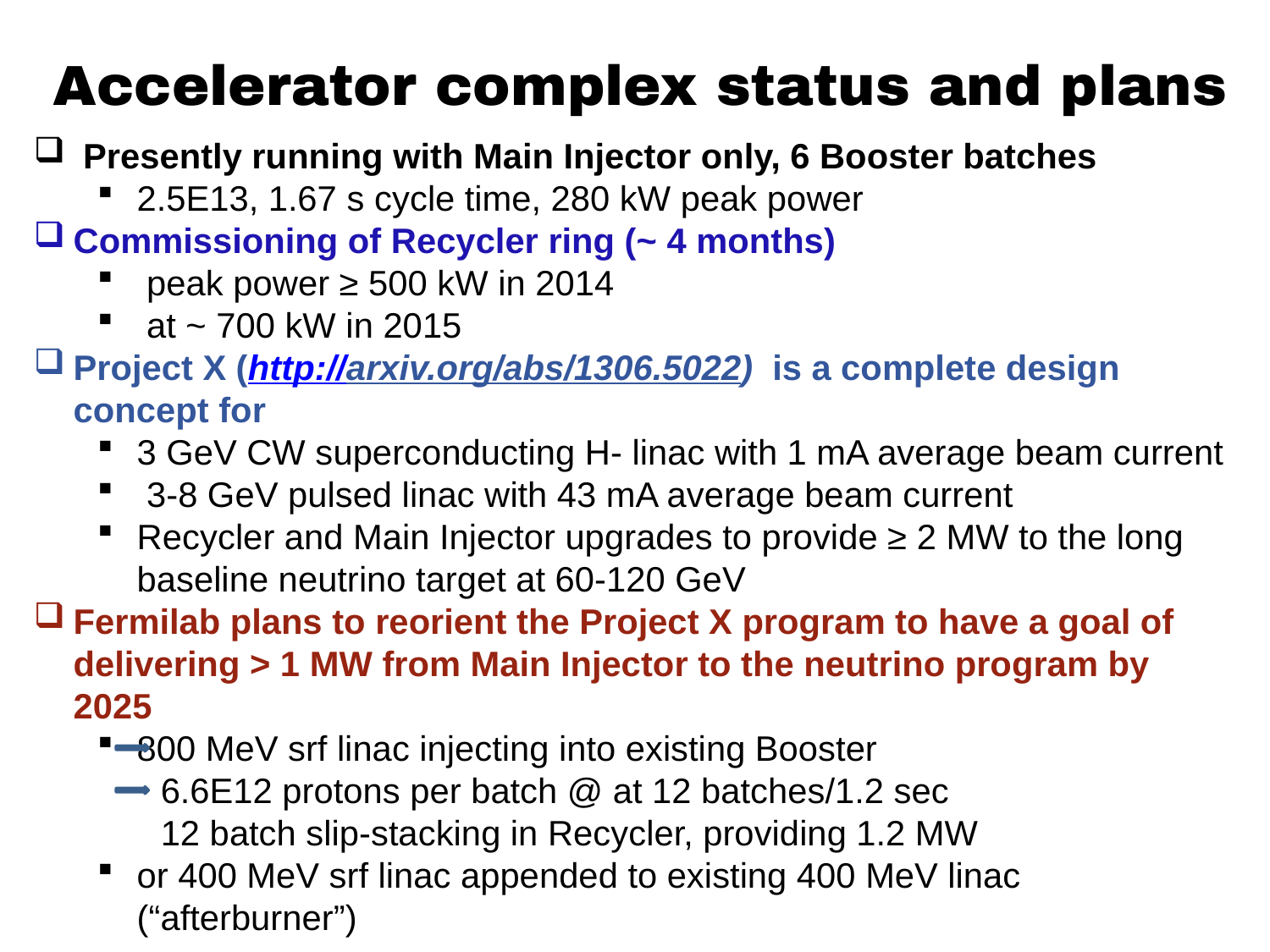

# Accelerator complex status and plans
 Presently running with Main Injector only, 6 Booster batches
2.5E13, 1.67 s cycle time, 280 kW peak power
Commissioning of Recycler ring (~ 4 months)
 peak power ≥ 500 kW in 2014
 at ~ 700 kW in 2015
Project X (http://arxiv.org/abs/1306.5022)  is a complete design concept for
3 GeV CW superconducting H- linac with 1 mA average beam current
 3-8 GeV pulsed linac with 43 mA average beam current
Recycler and Main Injector upgrades to provide ≥ 2 MW to the long baseline neutrino target at 60-120 GeV
Fermilab plans to reorient the Project X program to have a goal of delivering > 1 MW from Main Injector to the neutrino program by 2025
800 MeV srf linac injecting into existing Booster
6.6E12 protons per batch @ at 12 batches/1.2 sec
12 batch slip-stacking in Recycler, providing 1.2 MW
or 400 MeV srf linac appended to existing 400 MeV linac (“afterburner”)